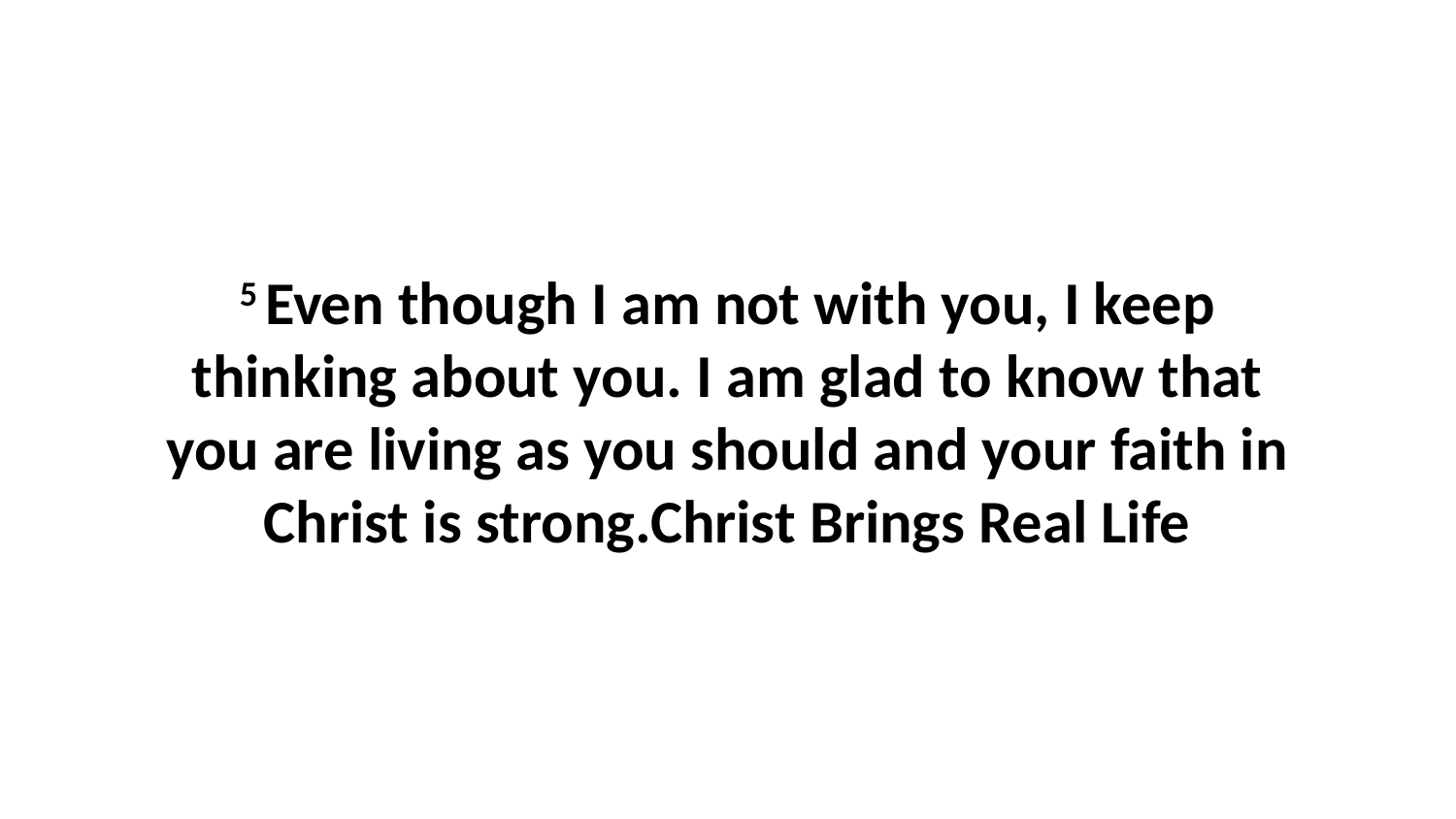

5 Even though I am not with you, I keep thinking about you. I am glad to know that you are living as you should and your faith in Christ is strong.Christ Brings Real Life